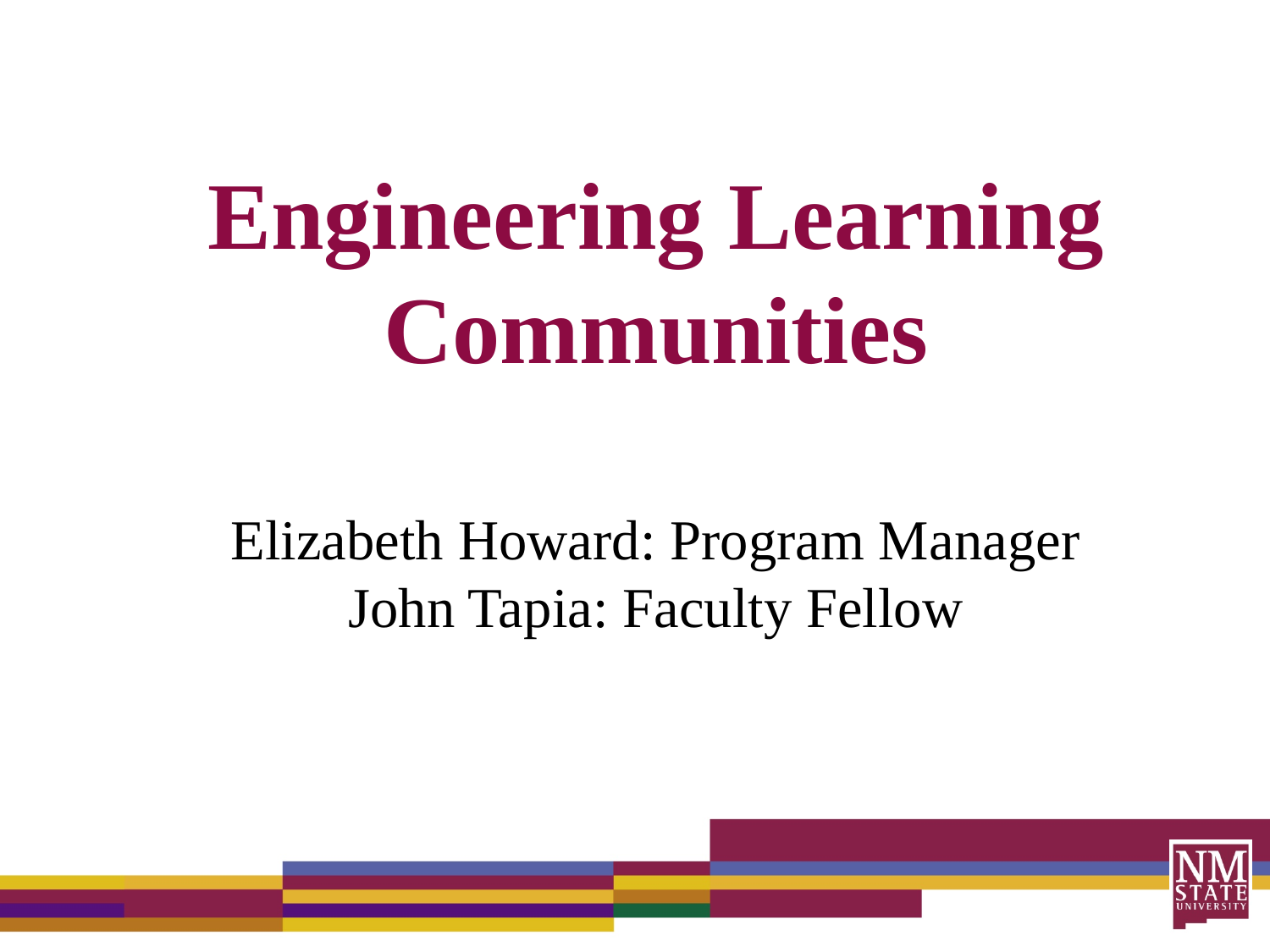

Engineering Learning Communities
# Elizabeth Howard: Program Manager John Tapia: Faculty Fellow